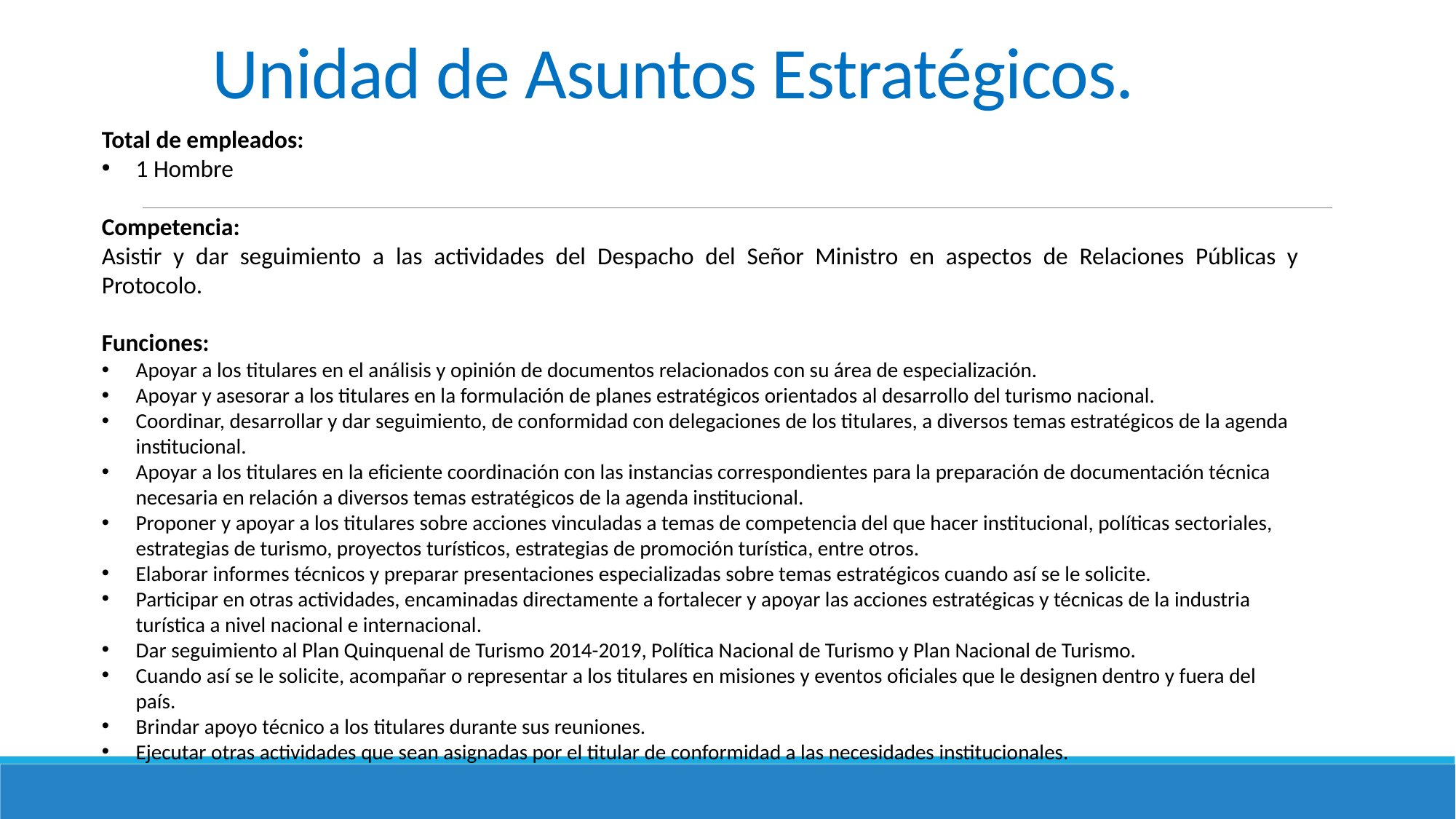

# Unidad de Asuntos Estratégicos.
Total de empleados:
1 Hombre

Competencia:
Asistir y dar seguimiento a las actividades del Despacho del Señor Ministro en aspectos de Relaciones Públicas y Protocolo.

Funciones:
Apoyar a los titulares en el análisis y opinión de documentos relacionados con su área de especialización.
Apoyar y asesorar a los titulares en la formulación de planes estratégicos orientados al desarrollo del turismo nacional.
Coordinar, desarrollar y dar seguimiento, de conformidad con delegaciones de los titulares, a diversos temas estratégicos de la agenda institucional.
Apoyar a los titulares en la eficiente coordinación con las instancias correspondientes para la preparación de documentación técnica necesaria en relación a diversos temas estratégicos de la agenda institucional.
Proponer y apoyar a los titulares sobre acciones vinculadas a temas de competencia del que hacer institucional, políticas sectoriales, estrategias de turismo, proyectos turísticos, estrategias de promoción turística, entre otros.
Elaborar informes técnicos y preparar presentaciones especializadas sobre temas estratégicos cuando así se le solicite.
Participar en otras actividades, encaminadas directamente a fortalecer y apoyar las acciones estratégicas y técnicas de la industria turística a nivel nacional e internacional.
Dar seguimiento al Plan Quinquenal de Turismo 2014-2019, Política Nacional de Turismo y Plan Nacional de Turismo.
Cuando así se le solicite, acompañar o representar a los titulares en misiones y eventos oficiales que le designen dentro y fuera del país.
Brindar apoyo técnico a los titulares durante sus reuniones.
Ejecutar otras actividades que sean asignadas por el titular de conformidad a las necesidades institucionales.